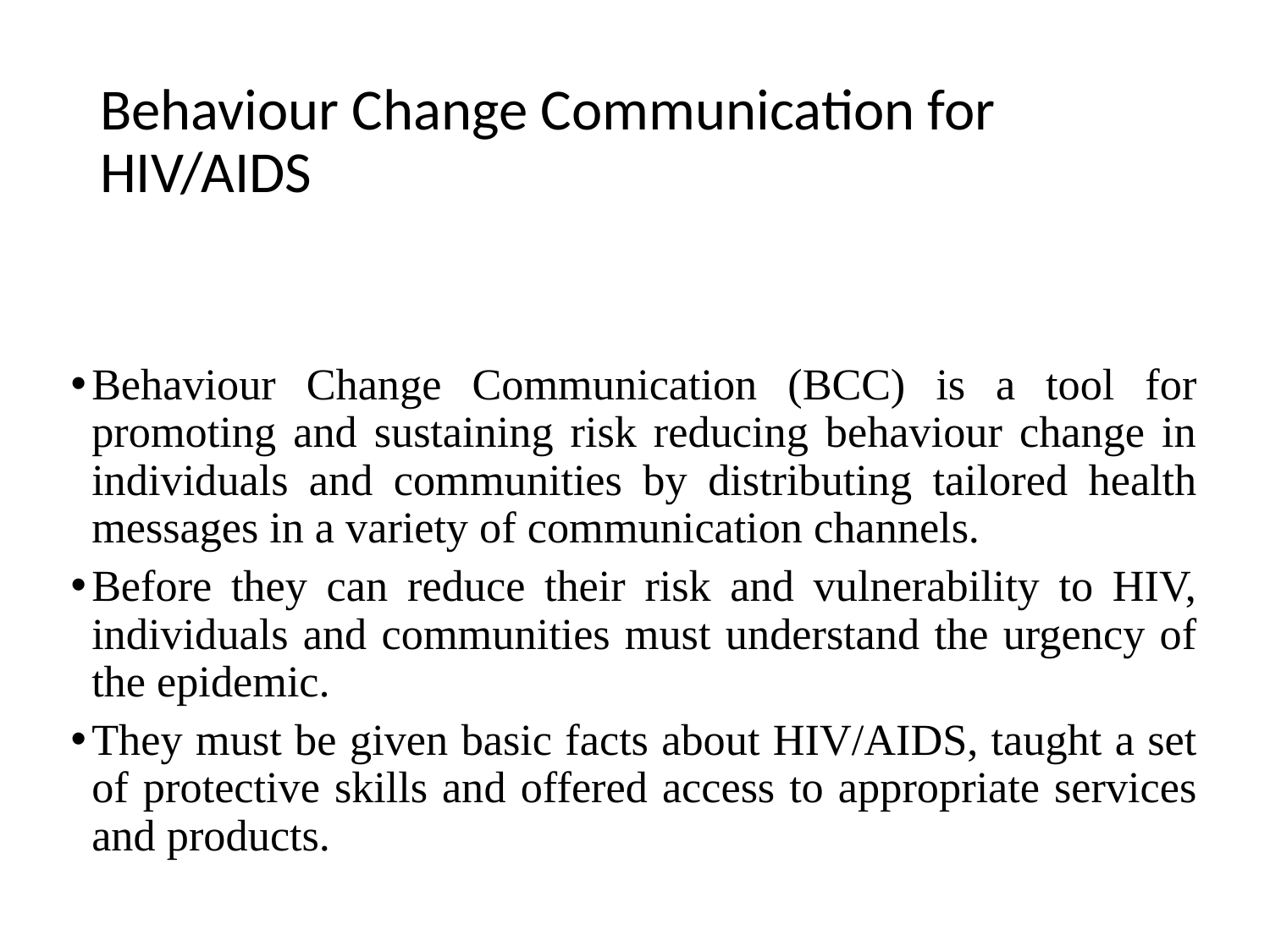

# Behaviour Change Communication for HIV/AIDS
Behaviour Change Communication (BCC) is a tool for promoting and sustaining risk reducing behaviour change in individuals and communities by distributing tailored health messages in a variety of communication channels.
Before they can reduce their risk and vulnerability to HIV, individuals and communities must understand the urgency of the epidemic.
They must be given basic facts about HIV/AIDS, taught a set of protective skills and offered access to appropriate services and products.